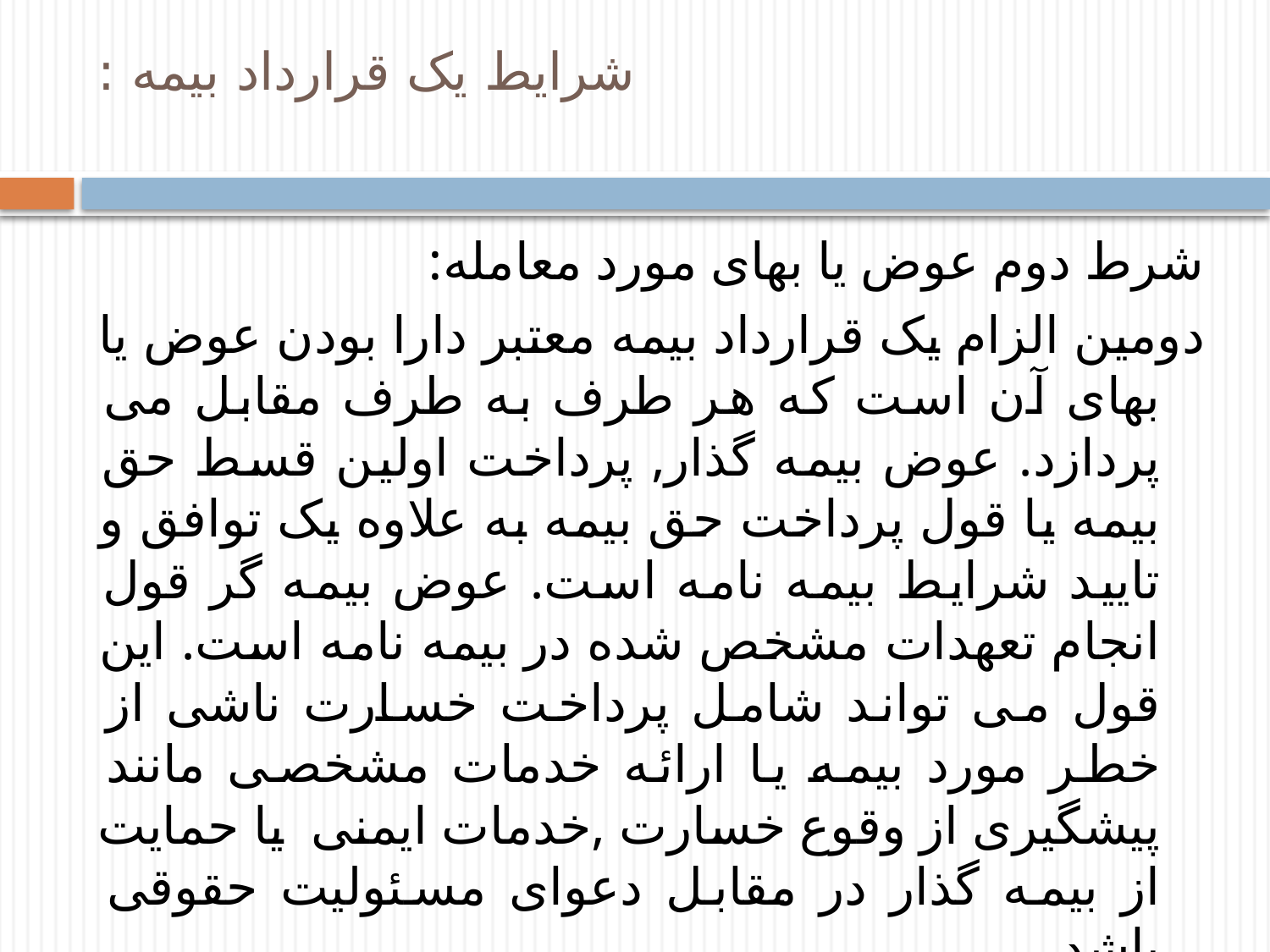

# شرایط یک قرارداد بیمه :
شرط دوم عوض یا بهای مورد معامله:
دومین الزام یک قرارداد بیمه معتبر دارا بودن عوض یا بهای آن است که هر طرف به طرف مقابل می پردازد. عوض بیمه گذار, پرداخت اولین قسط حق بیمه یا قول پرداخت حق بیمه به علاوه یک توافق و تایید شرایط بیمه نامه است. عوض بیمه گر قول انجام تعهدات مشخص شده در بیمه نامه است. این قول می تواند شامل پرداخت خسارت ناشی از خطر مورد بیمه یا ارائه خدمات مشخصی مانند پیشگیری از وقوع خسارت ,خدمات ایمنی  یا حمایت از بیمه گذار در مقابل دعوای مسئولیت حقوقی باشد.